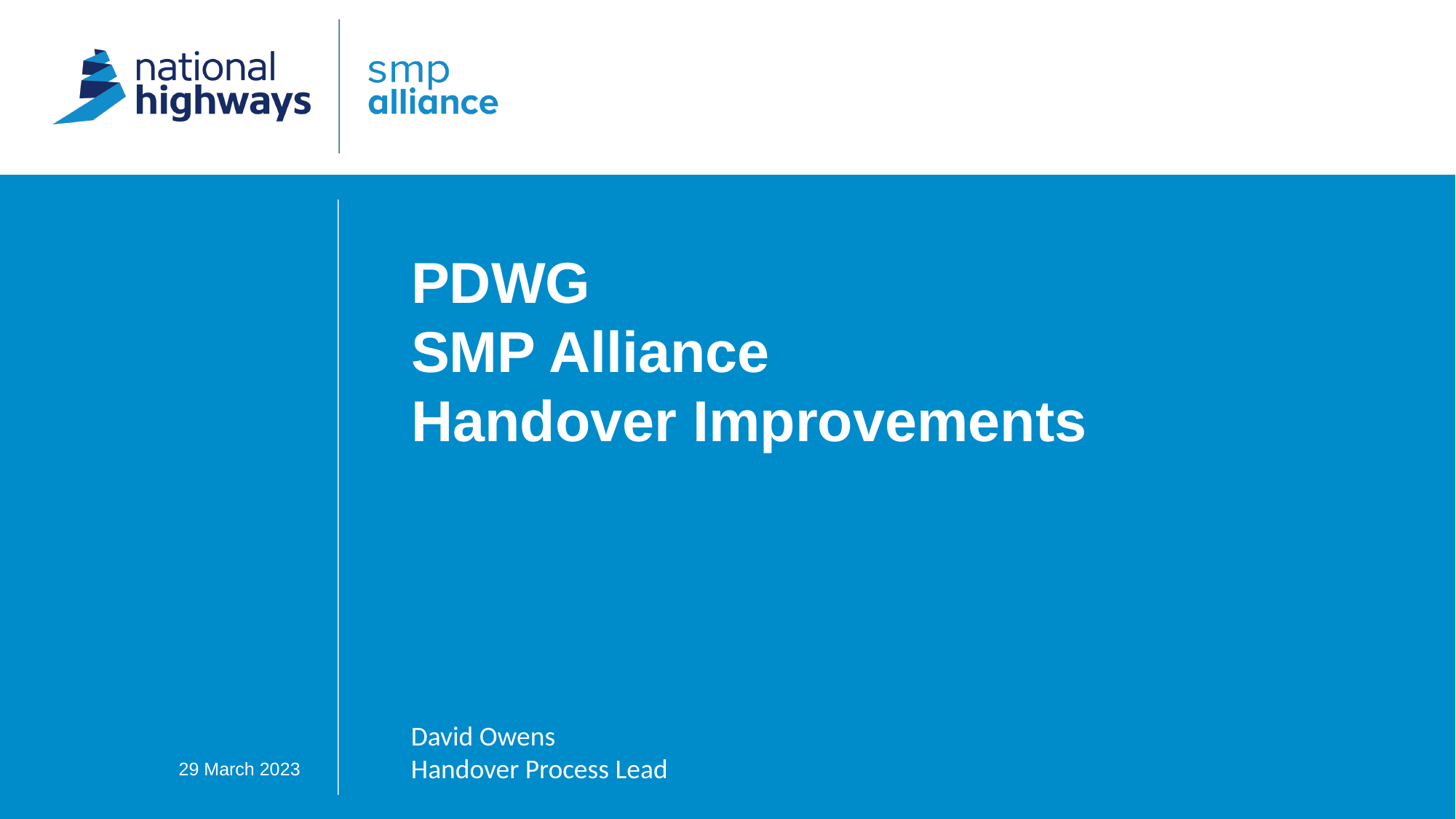

# PDWG SMP Alliance Handover Improvements
David Owens
Handover Process Lead
29 March 2023